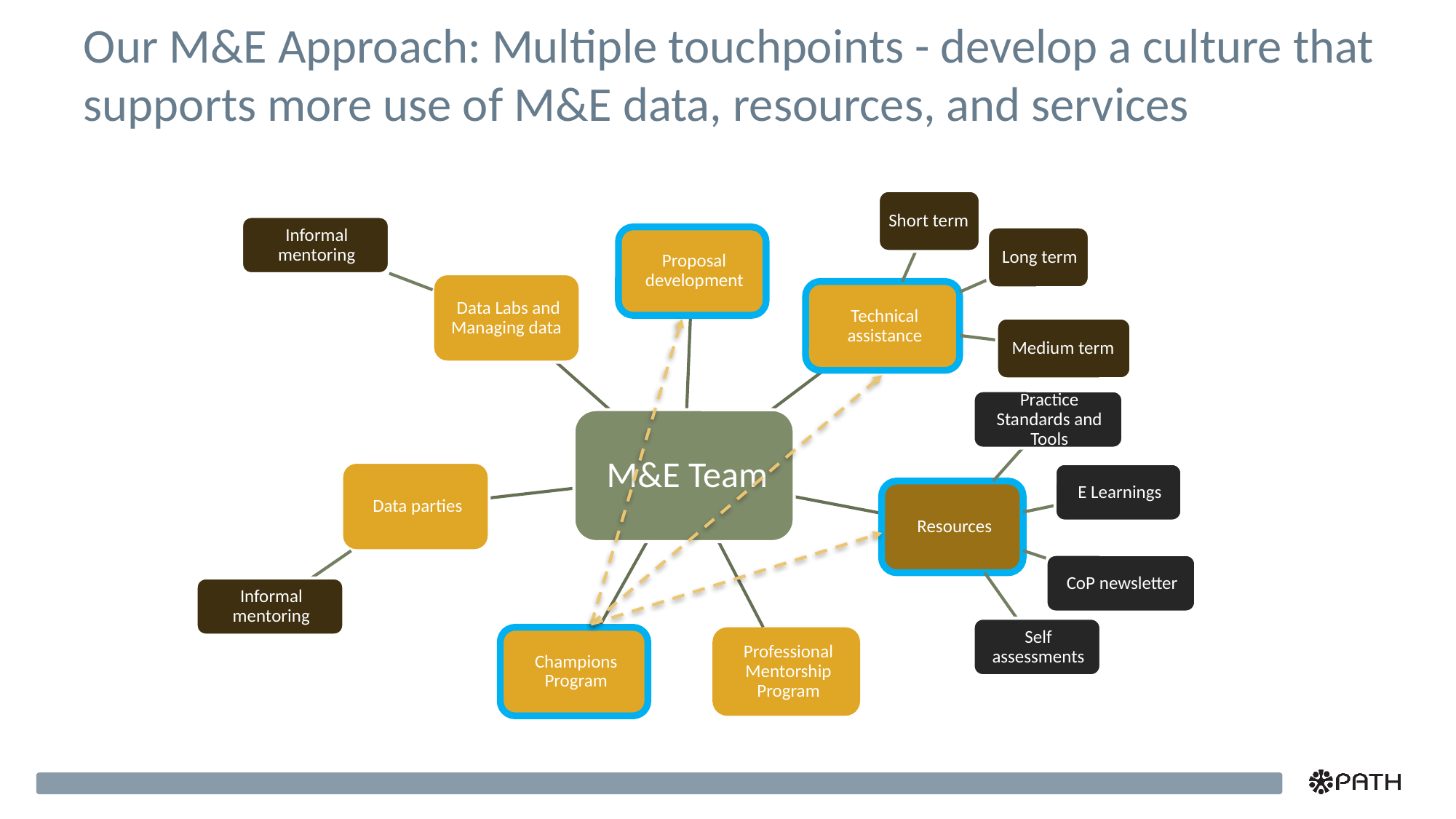

# Our M&E Approach: Multiple touchpoints - develop a culture that supports more use of M&E data, resources, and services
M&E Team
Proposal development
Technical assistance
Long term
Medium term
Short term
Resources
Practice Standards and Tools
E Learnings
CoP newsletter
Self assessments
Professional Mentorship Program
Champions Program
Data parties
Informal mentoring
Data Labs and Managing data
Informal mentoring